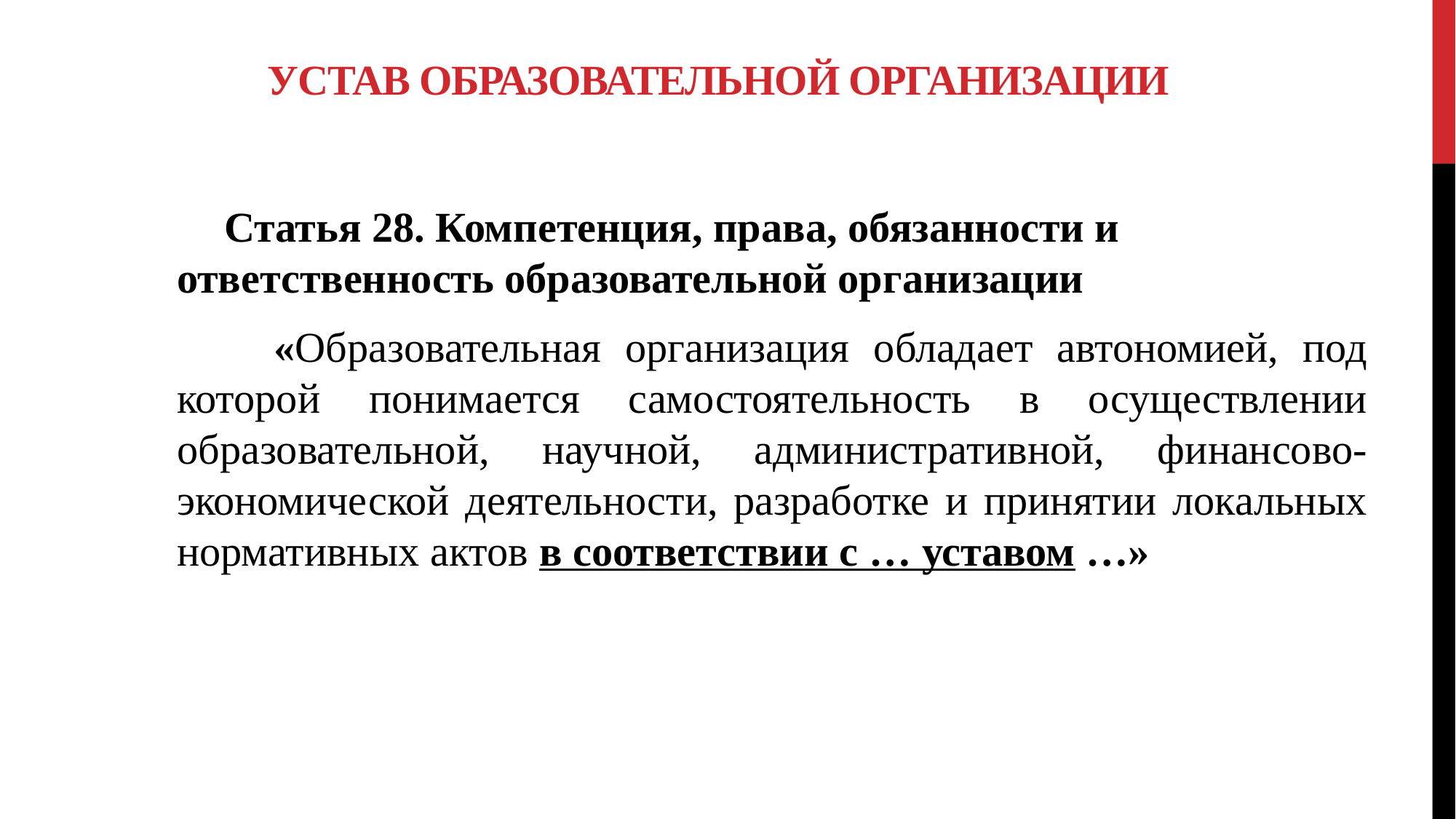

# Устав образовательной организации
    Статья 28. Компетенция, права, обязанности и ответственность образовательной организации
    «Образовательная организация обладает автономией, под которой понимается самостоятельность в осуществлении образовательной, научной, административной, финансово-экономической деятельности, разработке и принятии локальных нормативных актов в соответствии с … уставом …»